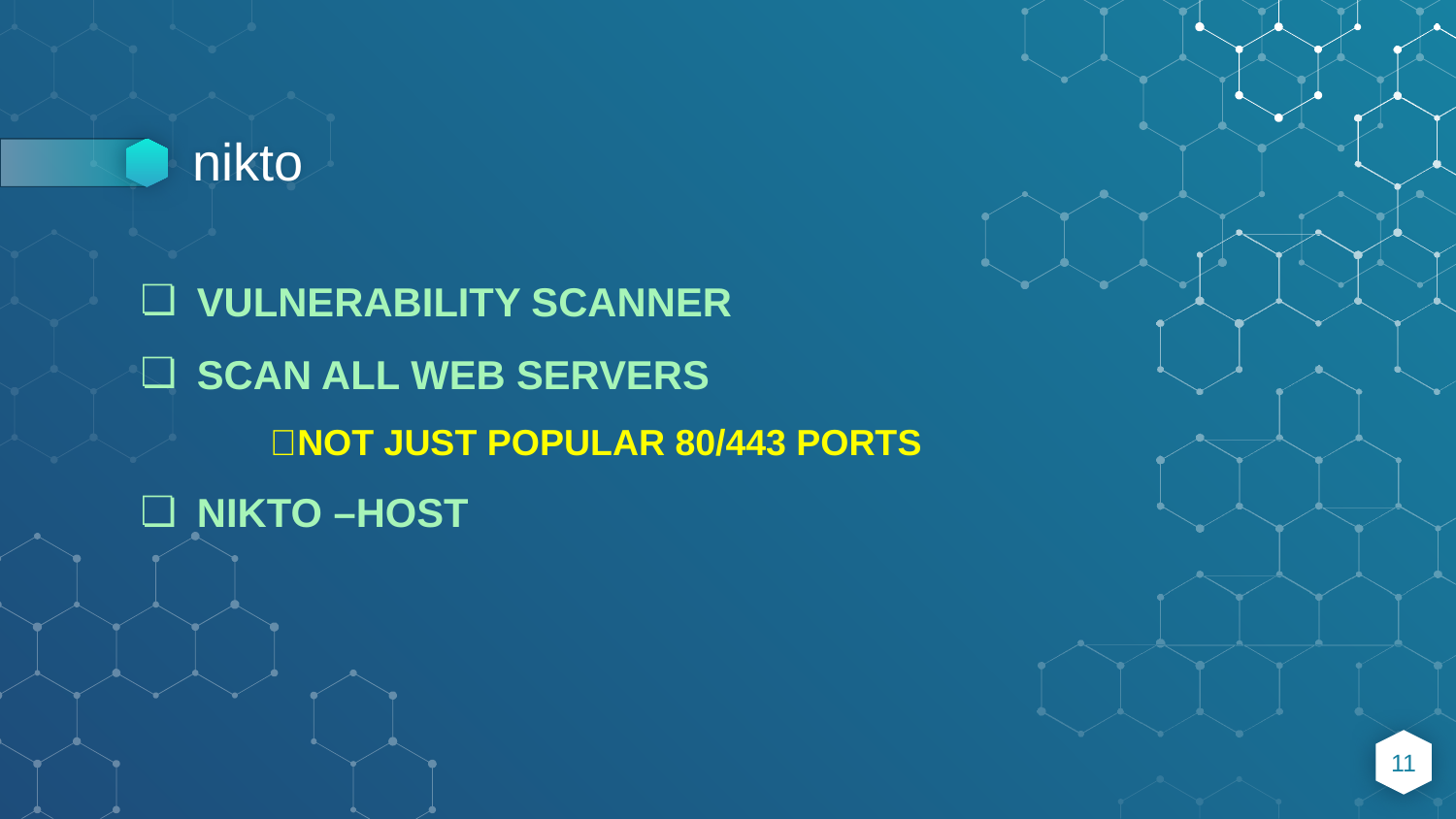

# nikto
VULNERABILITY SCANNER
SCAN ALL WEB SERVERS
🧊NOT JUST POPULAR 80/443 PORTS
NIKTO –HOST
11